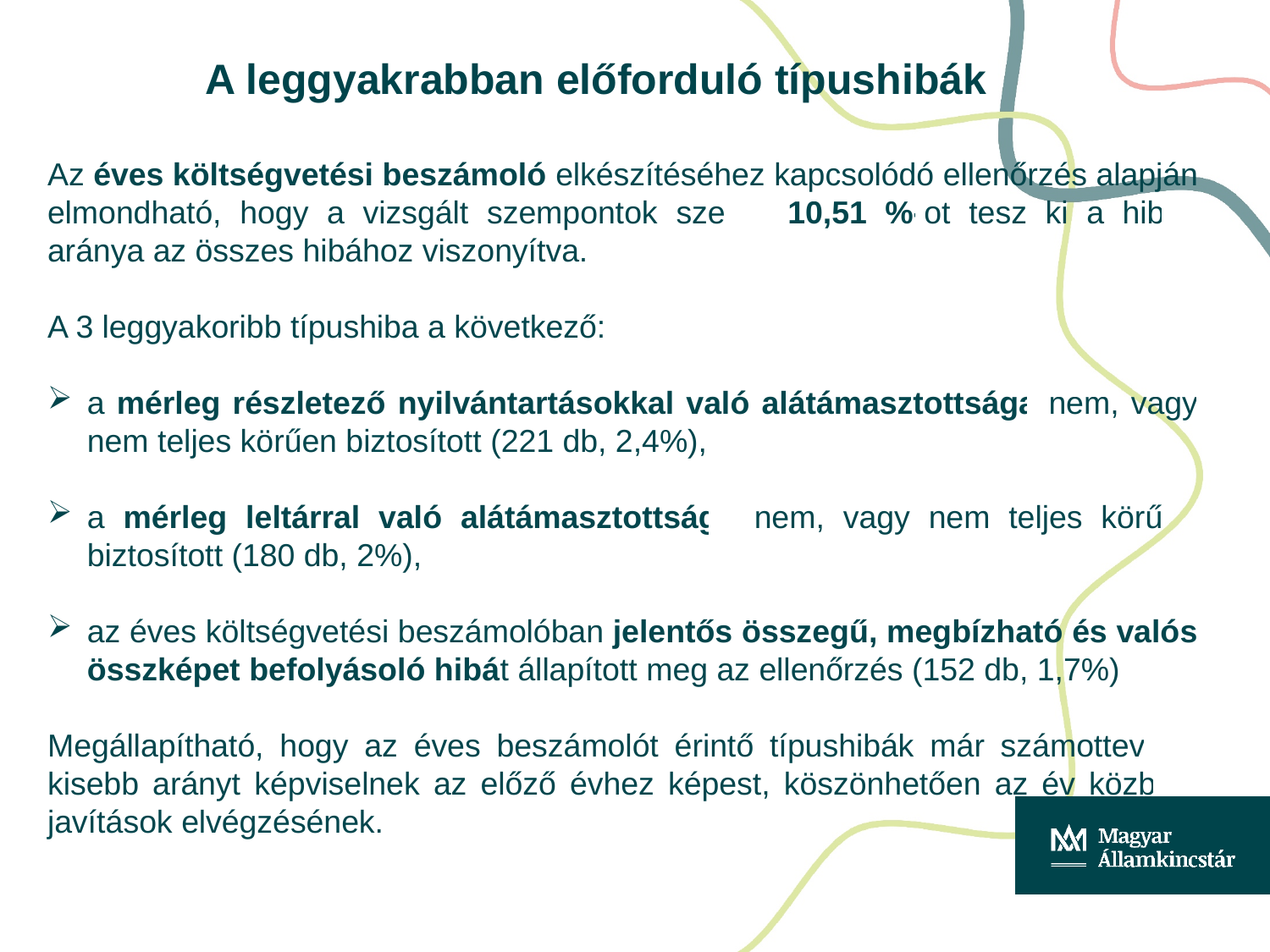

# A leggyakrabban előforduló típushibák
Az éves költségvetési beszámoló elkészítéséhez kapcsolódó ellenőrzés alapján elmondható, hogy a vizsgált szempontok szerint 10,51 %-ot tesz ki a hibák aránya az összes hibához viszonyítva.

A 3 leggyakoribb típushiba a következő:

a mérleg részletező nyilvántartásokkal való alátámasztottsága nem, vagy nem teljes körűen biztosított (221 db, 2,4%),

a mérleg leltárral való alátámasztottsága nem, vagy nem teljes körűen biztosított (180 db, 2%),

az éves költségvetési beszámolóban jelentős összegű, megbízható és valós összképet befolyásoló hibát állapított meg az ellenőrzés (152 db, 1,7%)

Megállapítható, hogy az éves beszámolót érintő típushibák már számottevően kisebb arányt képviselnek az előző évhez képest, köszönhetően az év közbeni javítások elvégzésének.